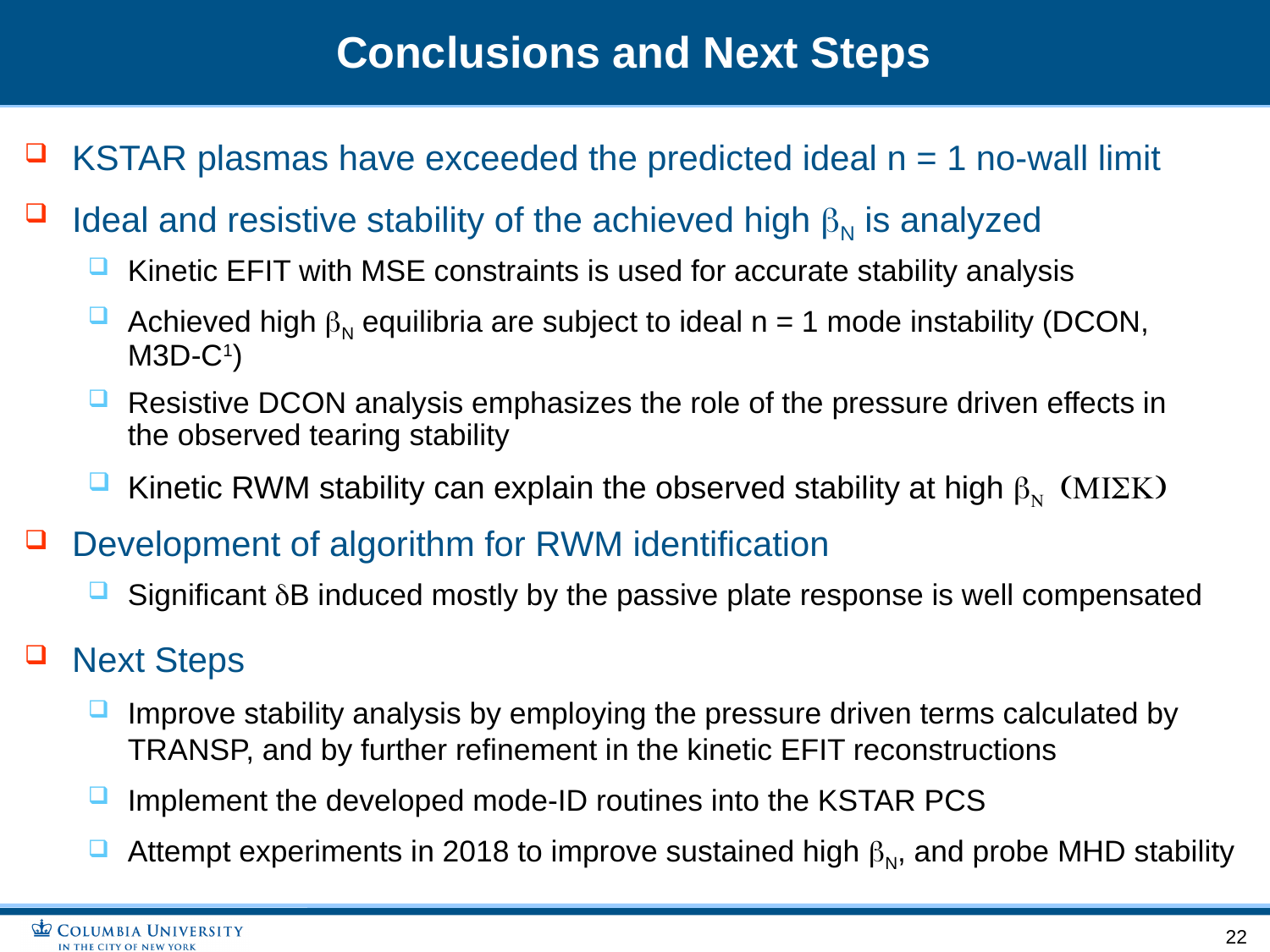

Conclusions and Next Steps
KSTAR plasmas have exceeded the predicted ideal n = 1 no-wall limit

Ideal and resistive stability of the achieved high βN is analyzed
Kinetic EFIT with MSE constraints is used for accurate stability analysis
Achieved high βN equilibria are subject to ideal n = 1 mode instability (DCON, M3D-C1)
Resistive DCON analysis emphasizes the role of the pressure driven effects in the observed tearing stability
Kinetic RWM stability can explain the observed stability at high βN (MISK)

Development of algorithm for RWM identification
Significant δB induced mostly by the passive plate response is well compensated

Next Steps
Improve stability analysis by employing the pressure driven terms calculated by TRANSP, and by further refinement in the kinetic EFIT reconstructions
Implement the developed mode-ID routines into the KSTAR PCS
Attempt experiments in 2018 to improve sustained high βN, and probe MHD stability